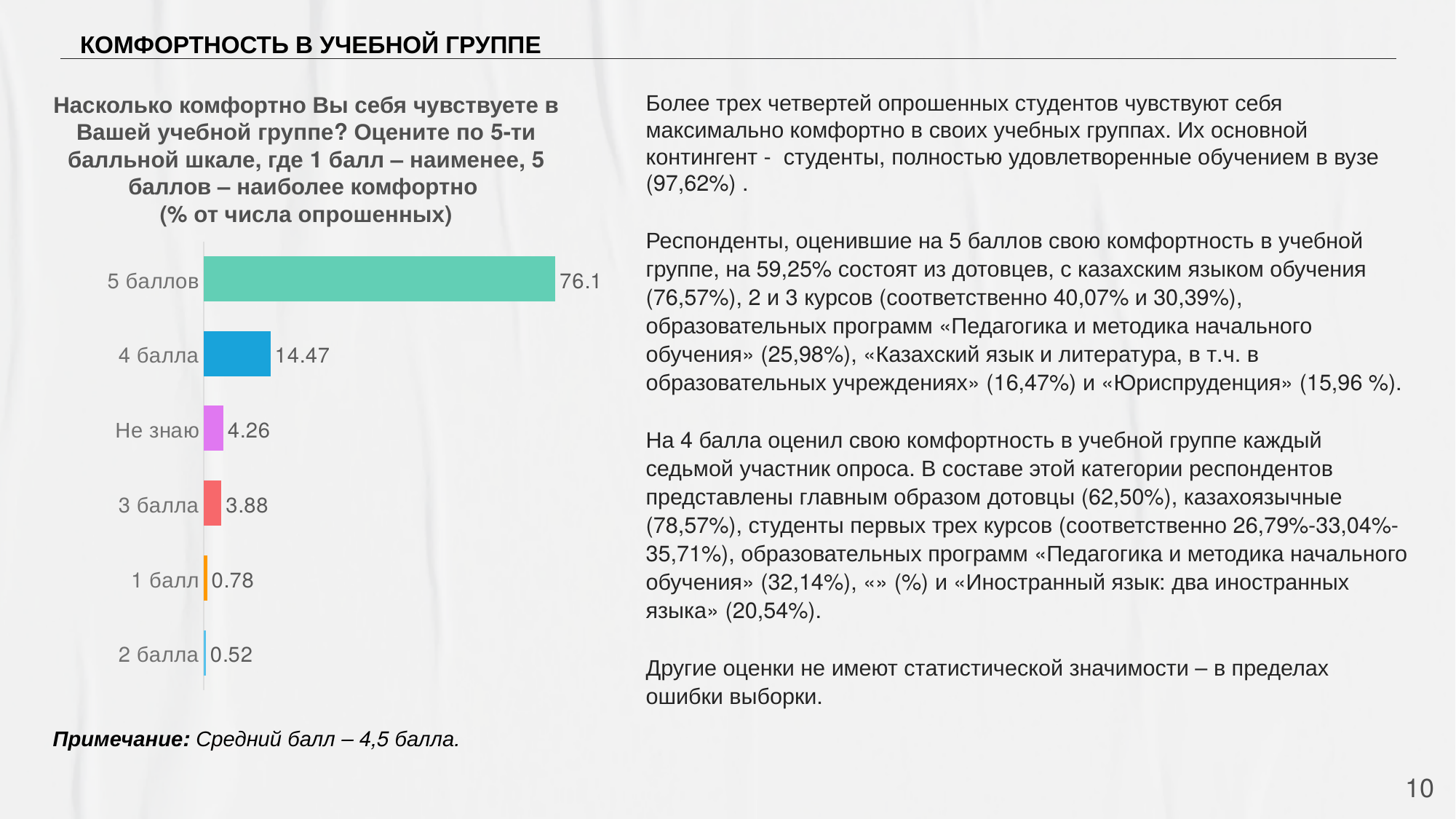

КОМФОРТНОСТЬ В УЧЕБНОЙ ГРУППЕ
Более трех четвертей опрошенных студентов чувствуют себя максимально комфортно в своих учебных группах. Их основной контингент -  студенты, полностью удовлетворенные обучением в вузе (97,62%) .

Респонденты, оценившие на 5 баллов свою комфортность в учебной группе, на 59,25% состоят из дотовцев, с казахским языком обучения (76,57%), 2 и 3 курсов (соответственно 40,07% и 30,39%), образовательных программ «Педагогика и методика начального обучения» (25,98%), «Казахский язык и литература, в т.ч. в образовательных учреждениях» (16,47%) и «Юриспруденция» (15,96 %).

На 4 балла оценил свою комфортность в учебной группе каждый седьмой участник опроса. В составе этой категории респондентов представлены главным образом дотовцы (62,50%), казахоязычные (78,57%), студенты первых трех курсов (соответственно 26,79%-33,04%-35,71%), образовательных программ «Педагогика и методика начального обучения» (32,14%), «» (%) и «Иностранный язык: два иностранных языка» (20,54%).

Другие оценки не имеют статистической значимости – в пределах ошибки выборки.
Насколько комфортно Вы себя чувствуете в Вашей учебной группе? Оцените по 5-ти балльной шкале, где 1 балл – наименее, 5 баллов – наиболее комфортно
(% от числа опрошенных)

### Chart

| Category | Ряд 1 |
|---|---|
| 2 балла | 0.52 |
| 1 балл | 0.78 |
| 3 балла | 3.88 |
| Не знаю | 4.26 |
| 4 балла | 14.47 |
| 5 баллов | 76.1 |
      Примечание: Средний балл – 4,5 балла.
10